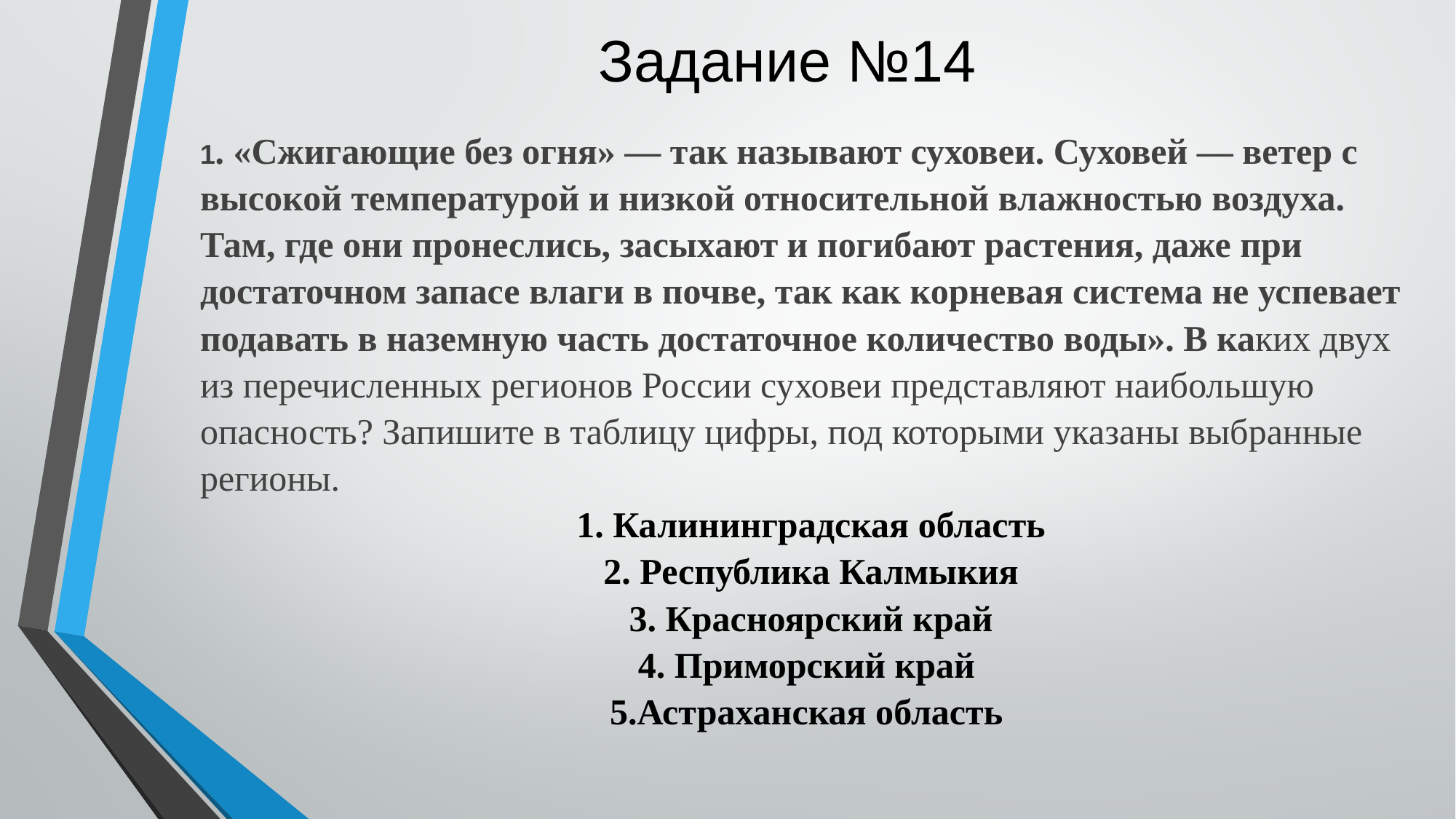

# Задание №14
1. «Сжигающие без огня» — так называют суховеи. Суховей — ветер с высокой температурой и низкой относительной влажностью воздуха. Там, где они пронеслись, засыхают и погибают растения, даже при достаточном запасе влаги в почве, так как корневая система не успевает подавать в наземную часть достаточное количество воды». В каких двух из перечисленных регионов России суховеи представляют наибольшую опасность? Запишите в таблицу цифры, под которыми указаны выбранные регионы.
1. Калининградская область
2. Республика Калмыкия
3. Красноярский край
4. Приморский край
5.Астраханская область